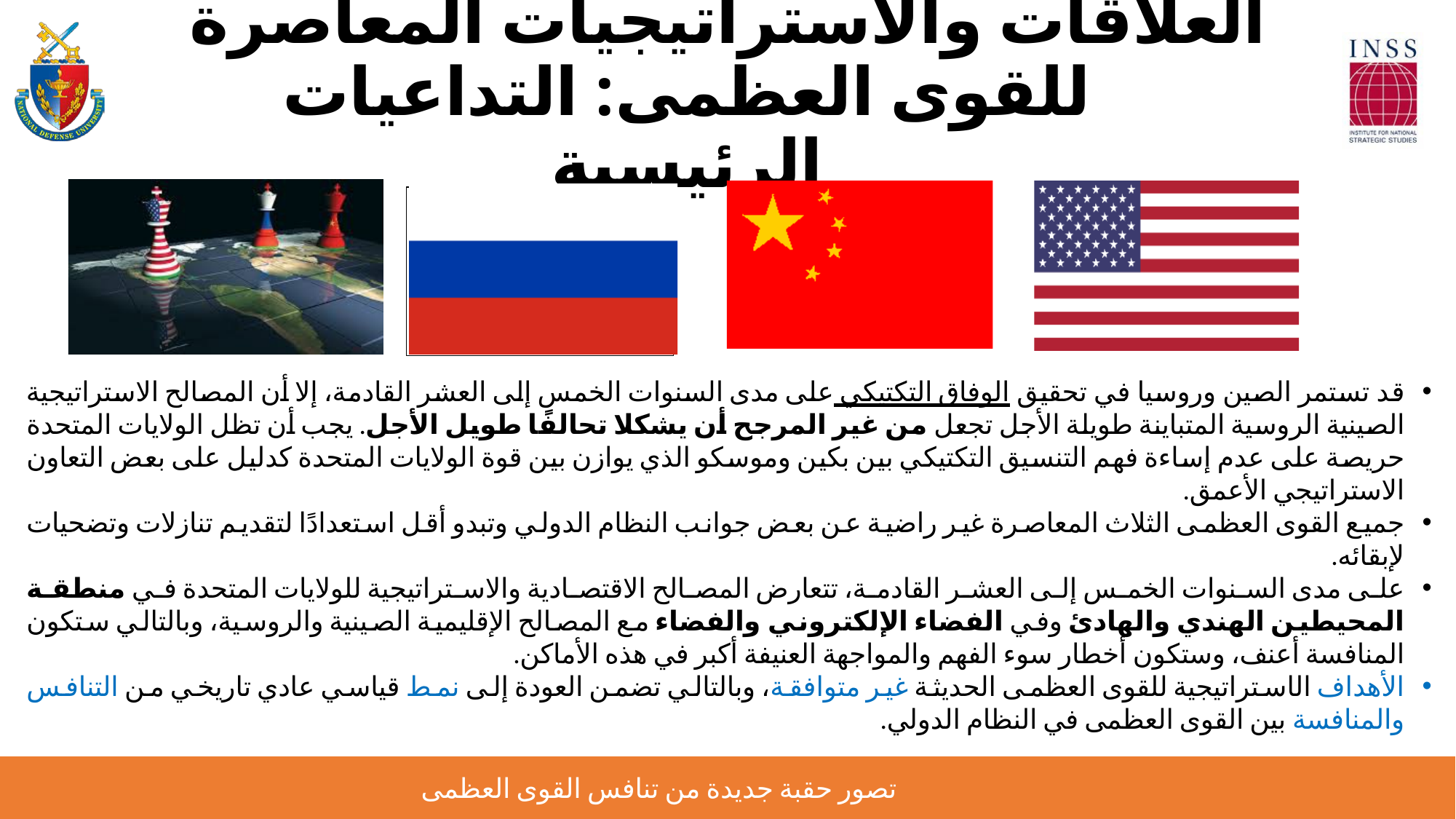

# العلاقات والاستراتيجيات المعاصرة للقوى العظمى: التداعيات الرئيسية

قد تستمر الصين وروسيا في تحقيق الوفاق التكتيكي على مدى السنوات الخمس إلى العشر القادمة، إلا أن المصالح الاستراتيجية الصينية الروسية المتباينة طويلة الأجل تجعل من غير المرجح أن يشكلا تحالفًا طويل الأجل. يجب أن تظل الولايات المتحدة حريصة على عدم إساءة فهم التنسيق التكتيكي بين بكين وموسكو الذي يوازن بين قوة الولايات المتحدة كدليل على بعض التعاون الاستراتيجي الأعمق.
جميع القوى العظمى الثلاث المعاصرة غير راضية عن بعض جوانب النظام الدولي وتبدو أقل استعدادًا لتقديم تنازلات وتضحيات لإبقائه.
على مدى السنوات الخمس إلى العشر القادمة، تتعارض المصالح الاقتصادية والاستراتيجية للولايات المتحدة في منطقة المحيطين الهندي والهادئ وفي الفضاء الإلكتروني والفضاء مع المصالح الإقليمية الصينية والروسية، وبالتالي ستكون المنافسة أعنف، وستكون أخطار سوء الفهم والمواجهة العنيفة أكبر في هذه الأماكن.
الأهداف الاستراتيجية للقوى العظمى الحديثة غير متوافقة، وبالتالي تضمن العودة إلى نمط قياسي عادي تاريخي من التنافس والمنافسة بين القوى العظمى في النظام الدولي.

تصور حقبة جديدة من تنافس القوى العظمى